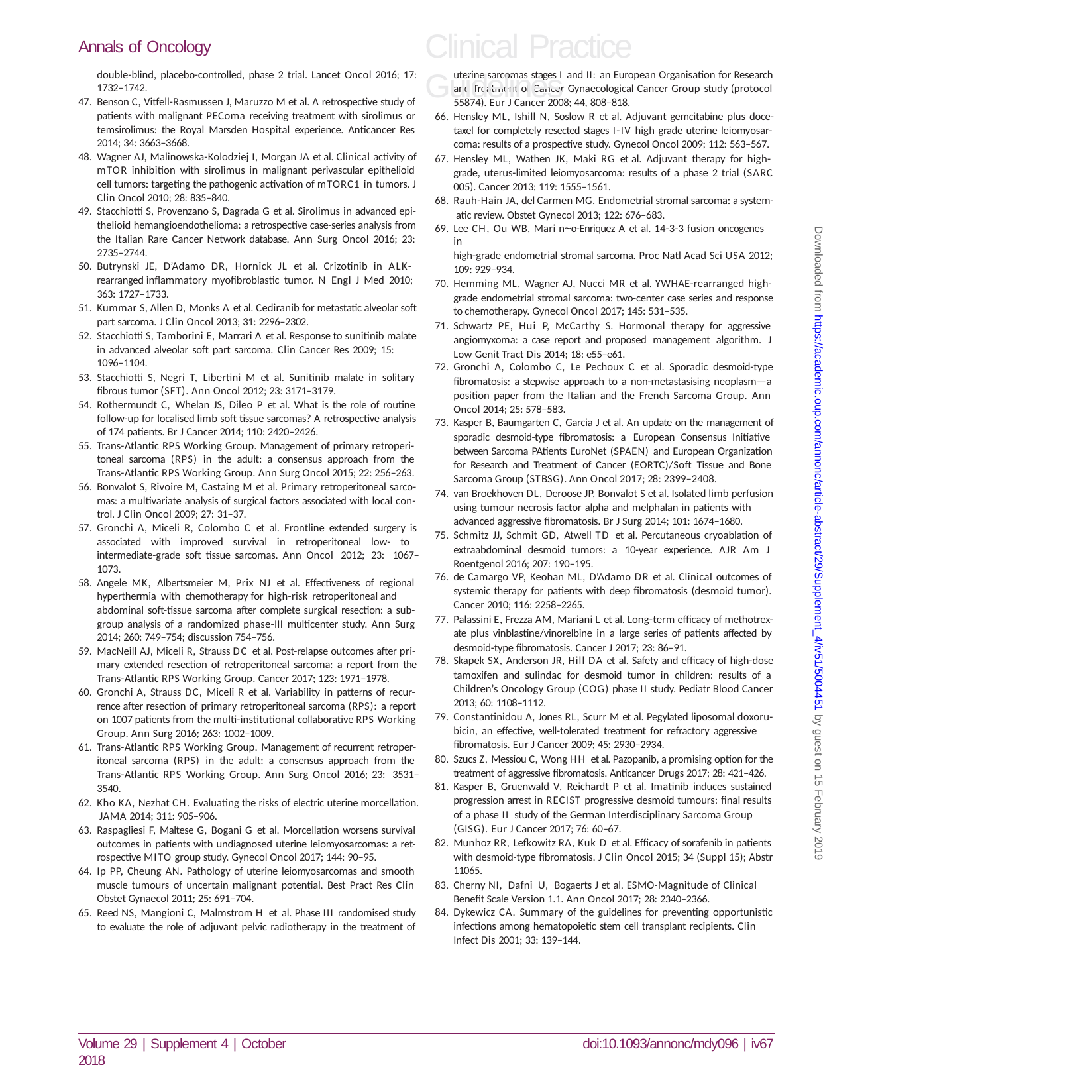

# Clinical Practice Guidelines
Annals of Oncology
double-blind, placebo-controlled, phase 2 trial. Lancet Oncol 2016; 17:
1732–1742.
Benson C, Vitfell-Rasmussen J, Maruzzo M et al. A retrospective study of
patients with malignant PEComa receiving treatment with sirolimus or  temsirolimus: the Royal Marsden Hospital experience. Anticancer Res  2014; 34: 3663–3668.
Wagner AJ, Malinowska-Kolodziej I, Morgan JA et al. Clinical activity of  mTOR inhibition with sirolimus in malignant perivascular epithelioid
cell tumors: targeting the pathogenic activation of mTORC1 in tumors. J  Clin Oncol 2010; 28: 835–840.
Stacchiotti S, Provenzano S, Dagrada G et al. Sirolimus in advanced epi-
thelioid hemangioendothelioma: a retrospective case-series analysis from  the Italian Rare Cancer Network database. Ann Surg Oncol 2016; 23:  2735–2744.
Butrynski JE, D’Adamo DR, Hornick JL et al. Crizotinib in ALK-  rearranged inflammatory myofibroblastic tumor. N Engl J Med 2010;
363: 1727–1733.
Kummar S, Allen D, Monks A et al. Cediranib for metastatic alveolar soft  part sarcoma. J Clin Oncol 2013; 31: 2296–2302.
Stacchiotti S, Tamborini E, Marrari A et al. Response to sunitinib malate  in advanced alveolar soft part sarcoma. Clin Cancer Res 2009; 15:
1096–1104.
Stacchiotti S, Negri T, Libertini M et al. Sunitinib malate in solitary  fibrous tumor (SFT). Ann Oncol 2012; 23: 3171–3179.
Rothermundt C, Whelan JS, Dileo P et al. What is the role of routine  follow-up for localised limb soft tissue sarcomas? A retrospective analysis
of 174 patients. Br J Cancer 2014; 110: 2420–2426.
Trans-Atlantic RPS Working Group. Management of primary retroperi-
toneal sarcoma (RPS) in the adult: a consensus approach from the  Trans-Atlantic RPS Working Group. Ann Surg Oncol 2015; 22: 256–263.
Bonvalot S, Rivoire M, Castaing M et al. Primary retroperitoneal sarco-
mas: a multivariate analysis of surgical factors associated with local con-  trol. J Clin Oncol 2009; 27: 31–37.
Gronchi A, Miceli R, Colombo C et al. Frontline extended surgery is
associated with improved survival in retroperitoneal low- to  intermediate-grade soft tissue sarcomas. Ann Oncol 2012; 23:  1067–1073.
Angele MK, Albertsmeier M, Prix NJ et al. Effectiveness of regional  hyperthermia with chemotherapy for high-risk retroperitoneal and
abdominal soft-tissue sarcoma after complete surgical resection: a sub-  group analysis of a randomized phase-III multicenter study. Ann Surg  2014; 260: 749–754; discussion 754–756.
MacNeill AJ, Miceli R, Strauss DC et al. Post-relapse outcomes after pri-  mary extended resection of retroperitoneal sarcoma: a report from the
Trans-Atlantic RPS Working Group. Cancer 2017; 123: 1971–1978.
Gronchi A, Strauss DC, Miceli R et al. Variability in patterns of recur-
rence after resection of primary retroperitoneal sarcoma (RPS): a report  on 1007 patients from the multi-institutional collaborative RPS Working  Group. Ann Surg 2016; 263: 1002–1009.
Trans-Atlantic RPS Working Group. Management of recurrent retroper-  itoneal sarcoma (RPS) in the adult: a consensus approach from the  Trans-Atlantic RPS Working Group. Ann Surg Oncol 2016; 23:  3531–3540.
Kho KA, Nezhat CH. Evaluating the risks of electric uterine morcellation.  JAMA 2014; 311: 905–906.
Raspagliesi F, Maltese G, Bogani G et al. Morcellation worsens survival  outcomes in patients with undiagnosed uterine leiomyosarcomas: a ret-
rospective MITO group study. Gynecol Oncol 2017; 144: 90–95.
Ip PP, Cheung AN. Pathology of uterine leiomyosarcomas and smooth
muscle tumours of uncertain malignant potential. Best Pract Res Clin  Obstet Gynaecol 2011; 25: 691–704.
Reed NS, Mangioni C, Malmstrom H et al. Phase III randomised study  to evaluate the role of adjuvant pelvic radiotherapy in the treatment of
uterine sarcomas stages I and II: an European Organisation for Research  and Treatment of Cancer Gynaecological Cancer Group study (protocol  55874). Eur J Cancer 2008; 44, 808–818.
Hensley ML, Ishill N, Soslow R et al. Adjuvant gemcitabine plus doce-
taxel for completely resected stages I-IV high grade uterine leiomyosar-  coma: results of a prospective study. Gynecol Oncol 2009; 112: 563–567.
Hensley ML, Wathen JK, Maki RG et al.  Adjuvant therapy  for high-  grade, uterus-limited leiomyosarcoma: results of a phase 2 trial (SARC
005). Cancer 2013; 119: 1555–1561.
Rauh-Hain JA, del Carmen MG. Endometrial stromal sarcoma: a system-  atic review. Obstet Gynecol 2013; 122: 676–683.
Lee CH, Ou WB, Mari n~o-Enriquez A et al. 14-3-3 fusion oncogenes in
high-grade endometrial stromal sarcoma. Proc Natl Acad Sci USA 2012;  109: 929–934.
Hemming ML, Wagner AJ, Nucci MR et al. YWHAE-rearranged high-  grade endometrial stromal sarcoma: two-center case series and response
to chemotherapy. Gynecol Oncol 2017; 145: 531–535.
Schwartz PE, Hui P, McCarthy S. Hormonal therapy for aggressive  angiomyxoma: a case report and proposed management algorithm. J  Low Genit Tract Dis 2014; 18: e55–e61.
Gronchi A, Colombo C, Le Pechoux C et al. Sporadic desmoid-type
fibromatosis: a stepwise approach to a non-metastasising neoplasm—a  position paper from the Italian and the French Sarcoma Group. Ann  Oncol 2014; 25: 578–583.
Kasper B, Baumgarten C, Garcia J et al. An update on the management of
sporadic desmoid-type fibromatosis: a European Consensus Initiative  between Sarcoma PAtients EuroNet (SPAEN) and European Organization  for Research and Treatment of Cancer (EORTC)/Soft Tissue and Bone  Sarcoma Group (STBSG). Ann Oncol 2017; 28: 2399–2408.
van Broekhoven DL, Deroose JP, Bonvalot S et al. Isolated limb perfusion  using tumour necrosis factor alpha and melphalan in patients with
advanced aggressive fibromatosis. Br J Surg 2014; 101: 1674–1680.
Schmitz JJ, Schmit GD, Atwell TD et al. Percutaneous cryoablation of  extraabdominal desmoid tumors: a 10-year experience. AJR Am J  Roentgenol 2016; 207: 190–195.
de Camargo VP, Keohan ML, D’Adamo DR et al. Clinical outcomes of
systemic therapy for patients with deep fibromatosis (desmoid tumor).  Cancer 2010; 116: 2258–2265.
Palassini E, Frezza AM, Mariani L et al. Long-term efficacy of methotrex-  ate plus vinblastine/vinorelbine in a large series of patients affected by  desmoid-type fibromatosis. Cancer J 2017; 23: 86–91.
Skapek SX, Anderson JR, Hill DA et al. Safety and efficacy of high-dose
tamoxifen and sulindac for desmoid tumor in children: results of a  Children’s Oncology Group (COG) phase II study. Pediatr Blood Cancer  2013; 60: 1108–1112.
Constantinidou A, Jones RL, Scurr M et al. Pegylated liposomal doxoru-
bicin, an effective, well-tolerated treatment for refractory aggressive  fibromatosis. Eur J Cancer 2009; 45: 2930–2934.
Szucs Z, Messiou C, Wong HH et al. Pazopanib, a promising option for the  treatment of aggressive fibromatosis. Anticancer Drugs 2017; 28: 421–426.
Kasper B, Gruenwald V, Reichardt P et al. Imatinib induces sustained
progression arrest in RECIST progressive desmoid tumours: final results
of a phase II study of the German Interdisciplinary Sarcoma Group  (GISG). Eur J Cancer 2017; 76: 60–67.
Munhoz RR, Lefkowitz RA, Kuk D et al. Efficacy of sorafenib in patients  with desmoid-type fibromatosis. J Clin Oncol 2015; 34 (Suppl 15); Abstr
11065.
Cherny NI, Dafni U, Bogaerts J et al. ESMO-Magnitude of Clinical  Benefit Scale Version 1.1. Ann Oncol 2017; 28: 2340–2366.
Dykewicz CA. Summary of the guidelines for preventing opportunistic
infections among hematopoietic stem cell transplant recipients. Clin  Infect Dis 2001; 33: 139–144.
Downloaded from https://academic.oup.com/annonc/article-abstract/29/Supplement_4/iv51/5004451 by guest on 15 February 2019

Volume 29 | Supplement 4 | October 2018
doi:10.1093/annonc/mdy096 | iv67